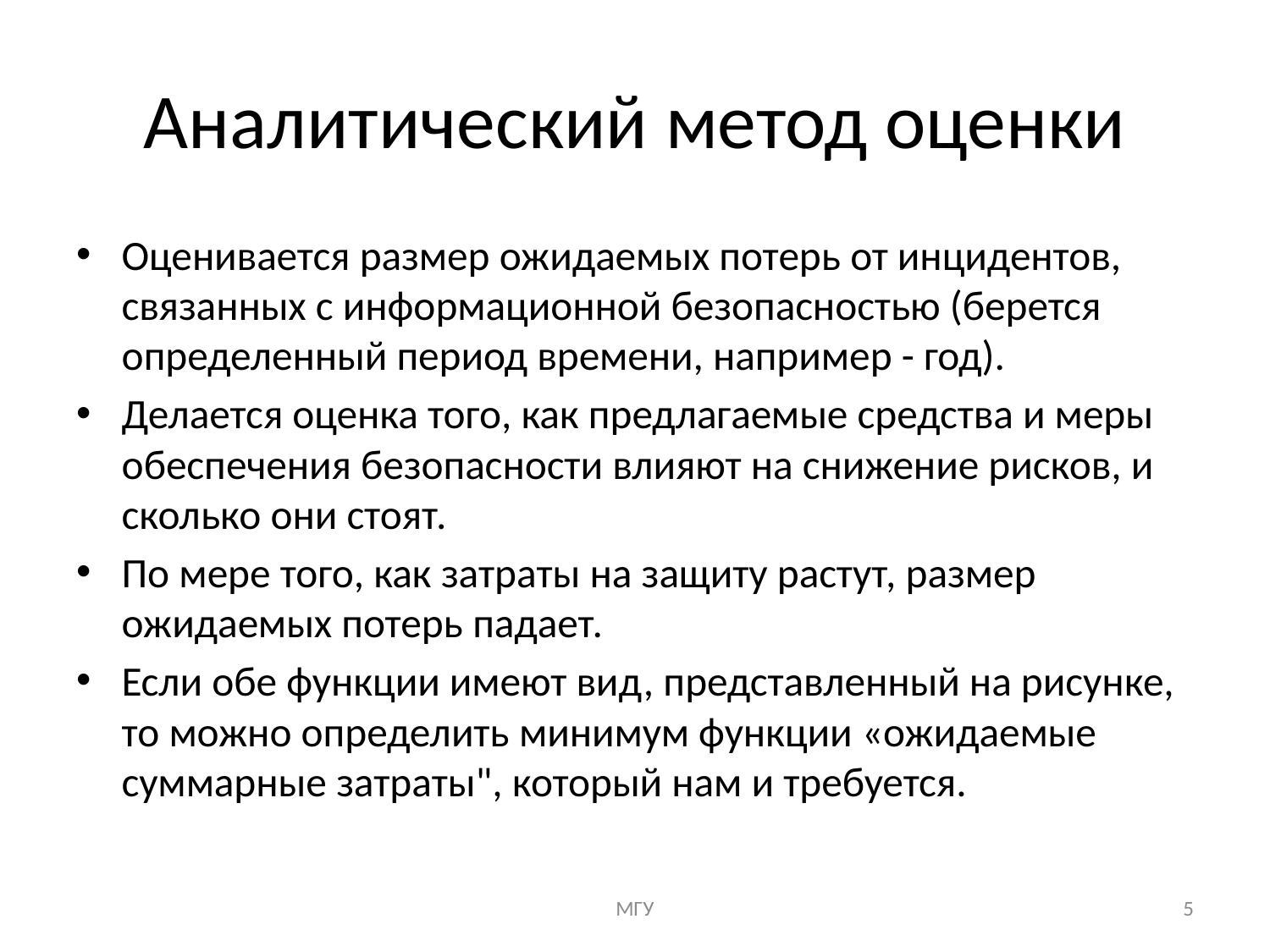

# Аналитический метод оценки
Оценивается размер ожидаемых потерь от инцидентов, связанных с информационной безопасностью (берется определенный период времени, например - год).
Делается оценка того, как предлагаемые средства и меры обеспечения безопасности влияют на снижение рисков, и сколько они стоят.
По мере того, как затраты на защиту растут, размер ожидаемых потерь падает.
Если обе функции имеют вид, представленный на рисунке, то можно определить минимум функции «ожидаемые суммарные затраты", который нам и требуется.

МГУ
5